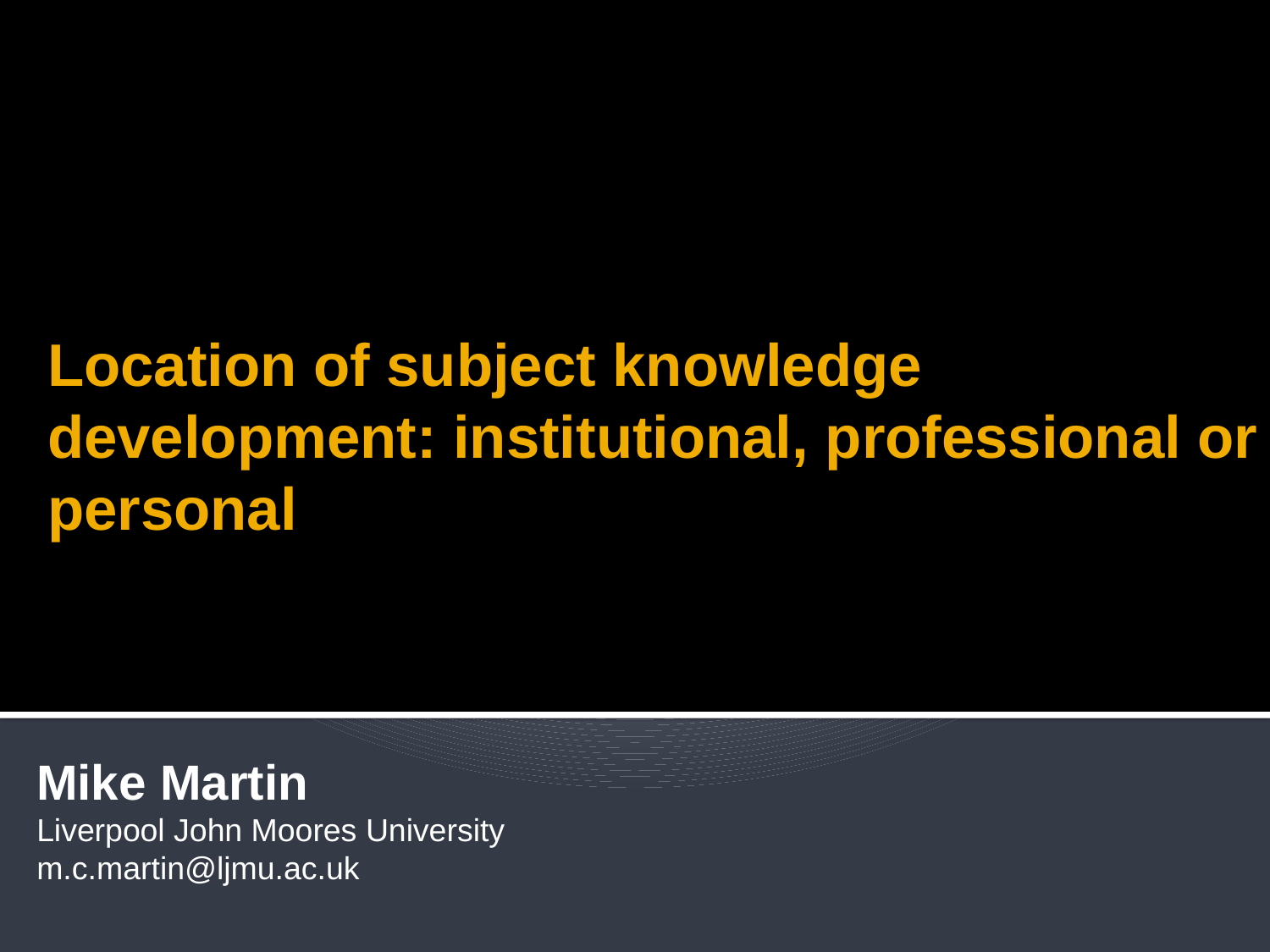

# Location of subject knowledge development: institutional, professional or personal
Mike Martin
Liverpool John Moores University
m.c.martin@ljmu.ac.uk